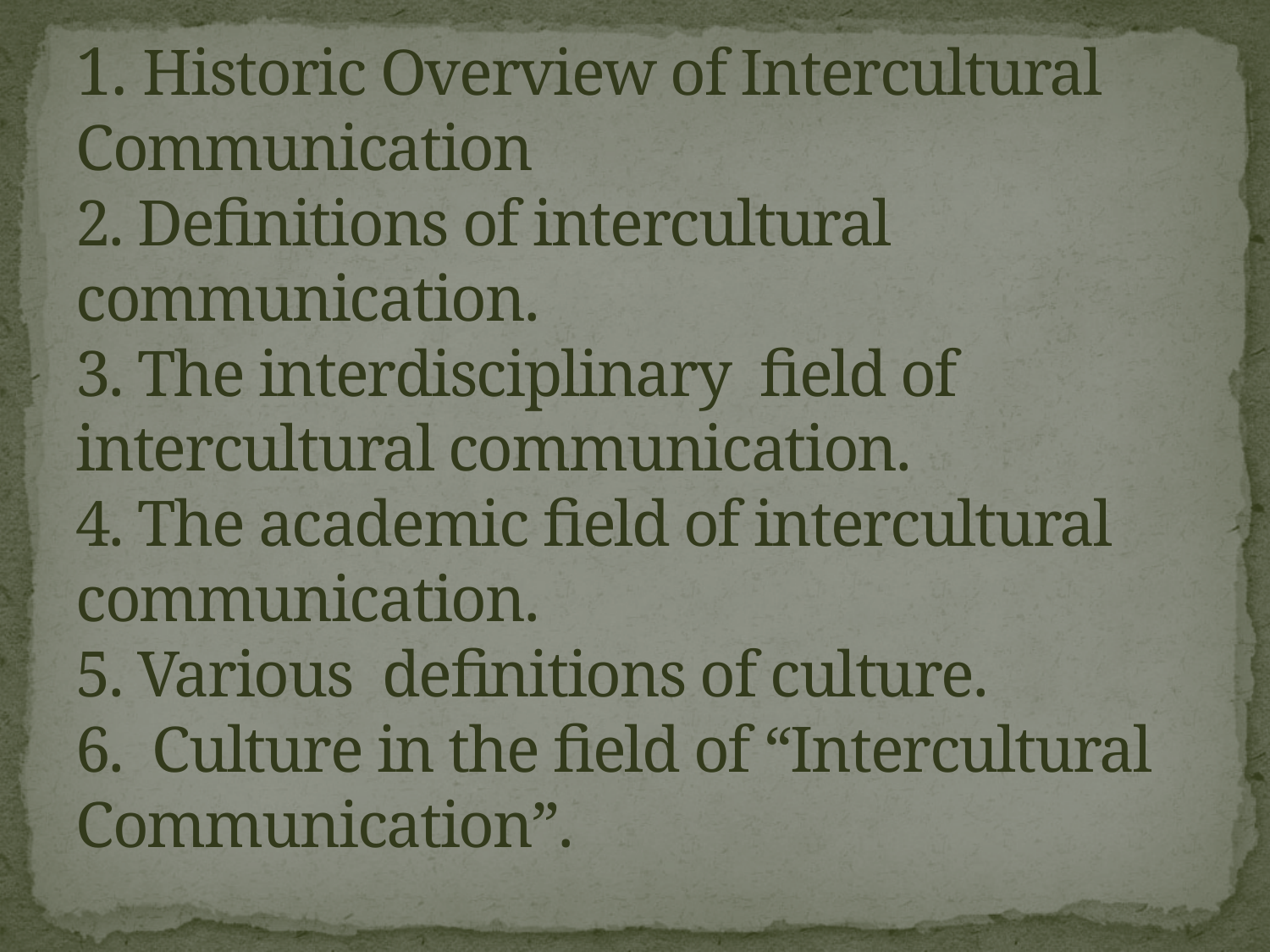

# 1. Historic Overview of Intercultural Communication 2. Definitions of intercultural communication. 3. The interdisciplinary  field of intercultural communication. 4. The academic field of intercultural communication. 5. Various  definitions of culture. 6.  Culture in the field of “Intercultural Communication”.